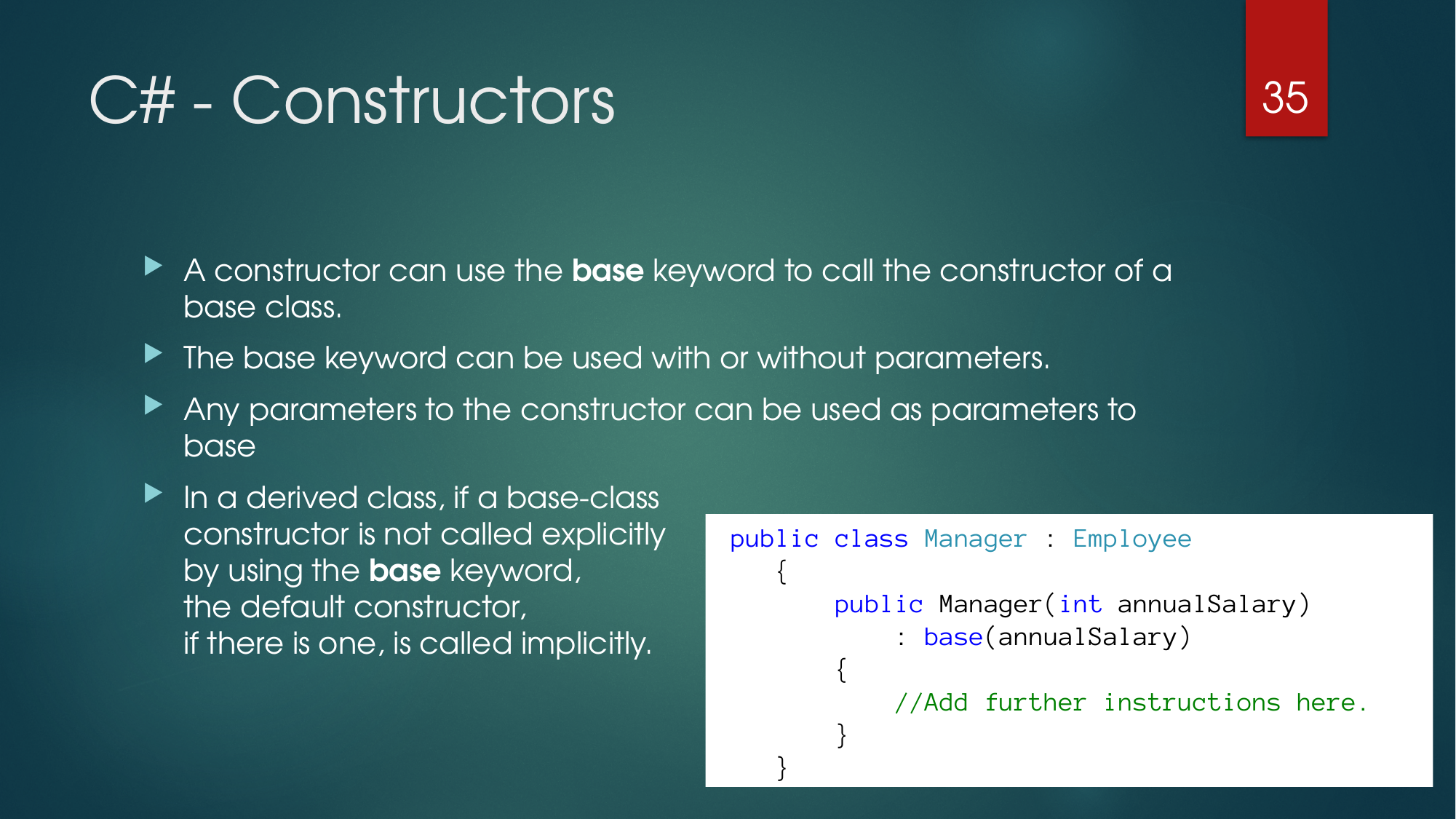

35
# C# - Constructors
A constructor can use the base keyword to call the constructor of a base class.
The base keyword can be used with or without parameters.
Any parameters to the constructor can be used as parameters to base
In a derived class, if a base-class
constructor is not called explicitly
by using the base keyword,
the default constructor,
if there is one, is called implicitly.
 public class Manager : Employee
    {
        public Manager(int annualSalary)
            : base(annualSalary)
        {
            //Add further instructions here.
        }
    }